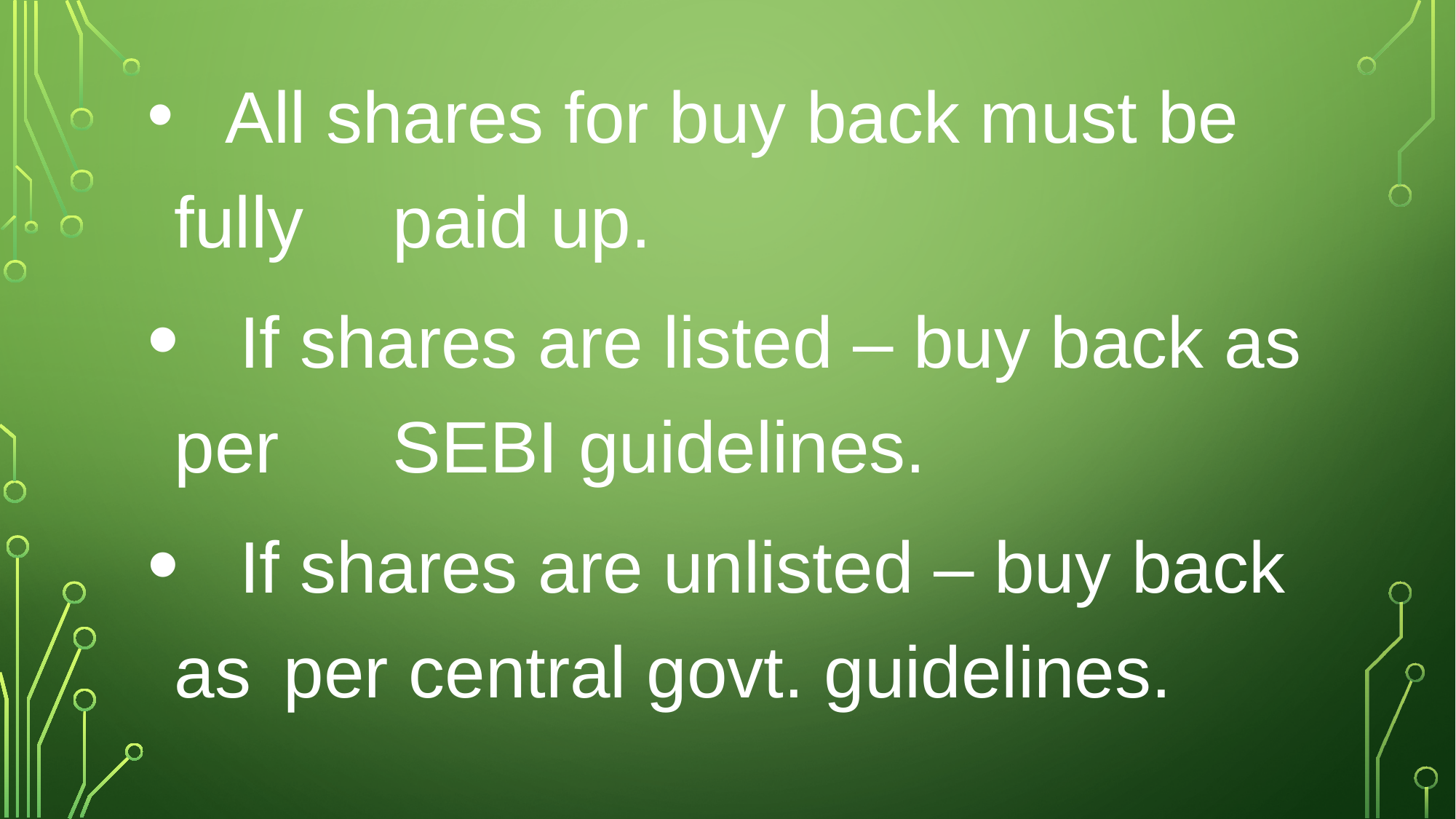

All shares for buy back must be fully 	paid up.
   If shares are listed – buy back as per 	SEBI guidelines.
   If shares are unlisted – buy back as 	per central govt. guidelines.